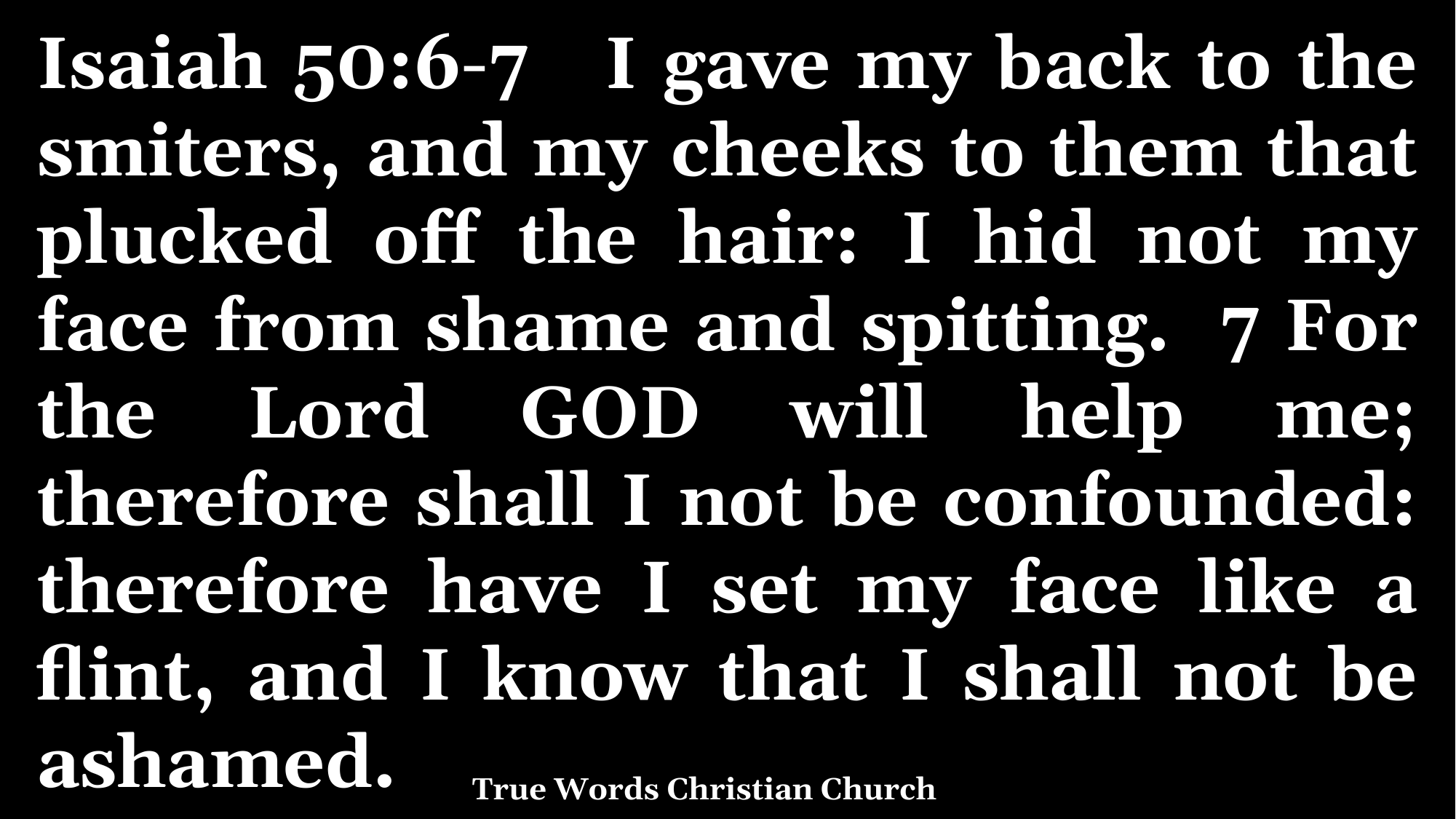

Isaiah 50:6-7   I gave my back to the smiters, and my cheeks to them that plucked off the hair: I hid not my face from shame and spitting.  7 For the Lord GOD will help me; therefore shall I not be confounded: therefore have I set my face like a flint, and I know that I shall not be ashamed.
True Words Christian Church